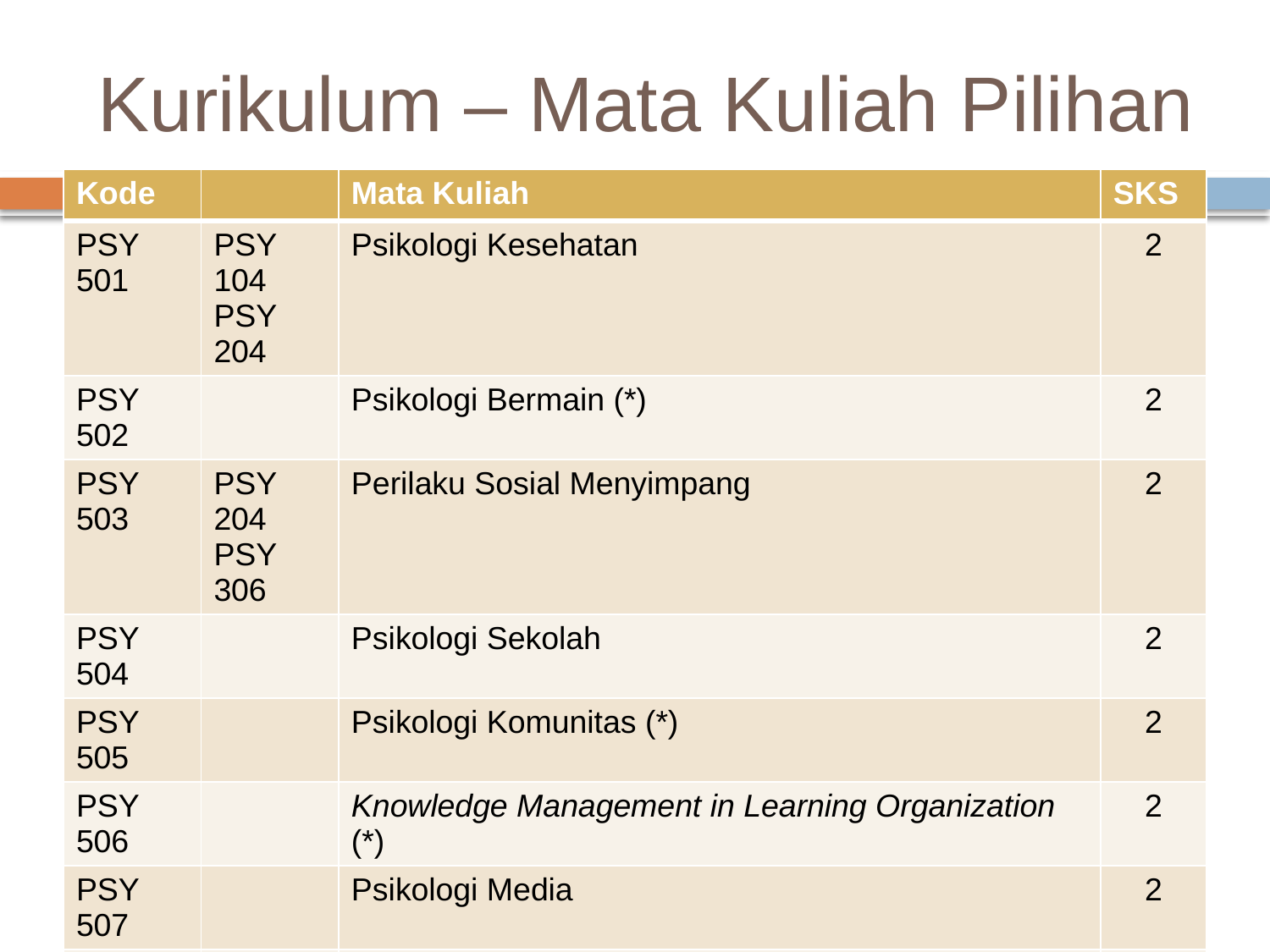

# Kurikulum – Mata Kuliah Pilihan
| Kode |  | Mata Kuliah | SKS |
| --- | --- | --- | --- |
| PSY 501 | PSY 104 PSY 204 | Psikologi Kesehatan | 2 |
| PSY 502 |  | Psikologi Bermain (\*) | 2 |
| PSY 503 | PSY 204 PSY 306 | Perilaku Sosial Menyimpang | 2 |
| PSY 504 |  | Psikologi Sekolah | 2 |
| PSY 505 |  | Psikologi Komunitas (\*) | 2 |
| PSY 506 |  | Knowledge Management in Learning Organization (\*) | 2 |
| PSY 507 |  | Psikologi Media | 2 |
| PSY 508 | PSY 309 | Kesulitan Belajar Khusus | 2 |
| PSY 509 |  | Behavioral Economics (\*) | 2 |
| PSY 510 |  | Psikologi Lintas Budaya (\*) | 2 |
| PSY 511 |  | Psikologi Remaja | 2 |
|  |  | TOTAL | 22 |